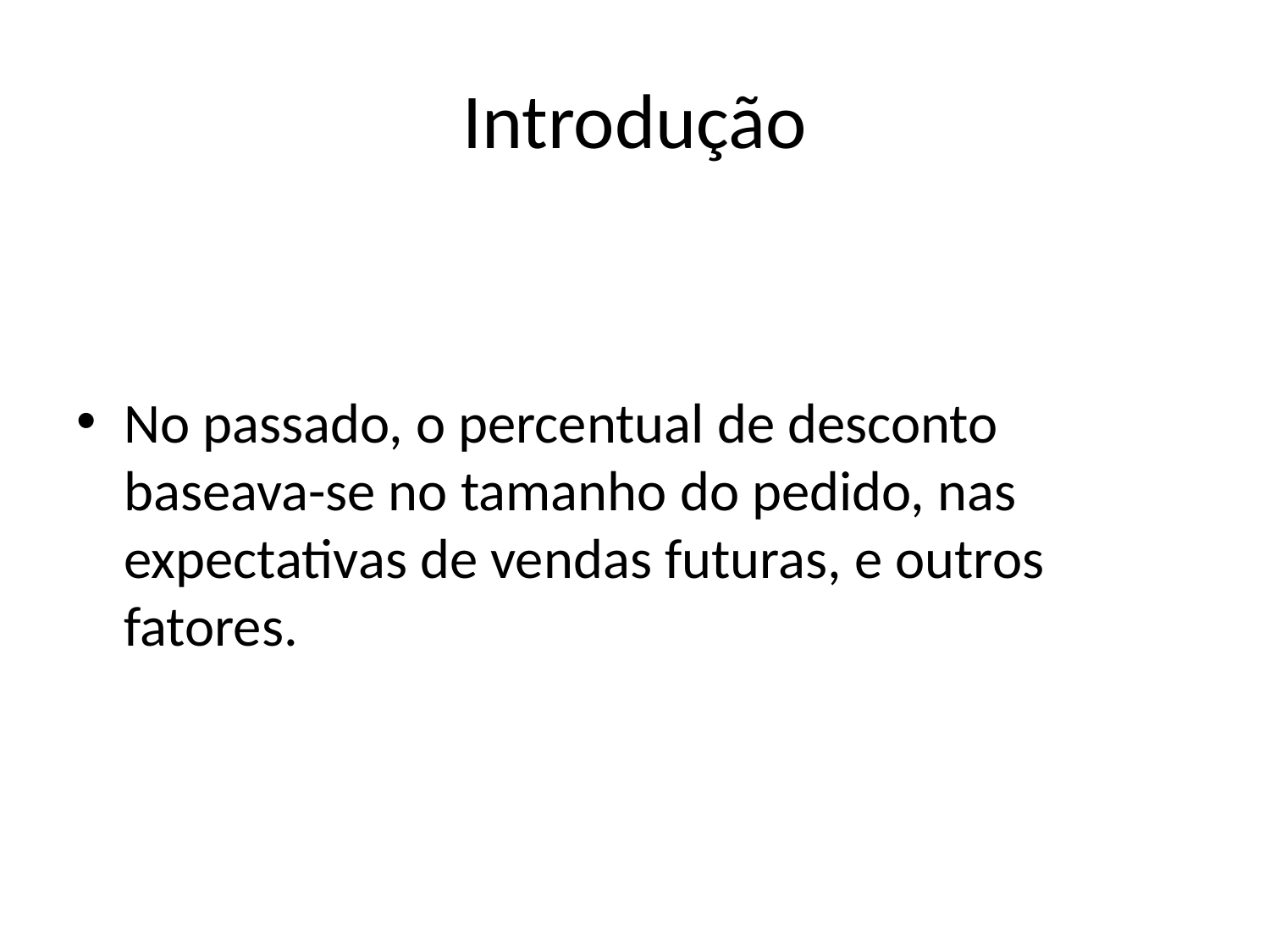

# Introdução

No passado, o percentual de desconto baseava-se no tamanho do pedido, nas expectativas de vendas futuras, e outros fatores.